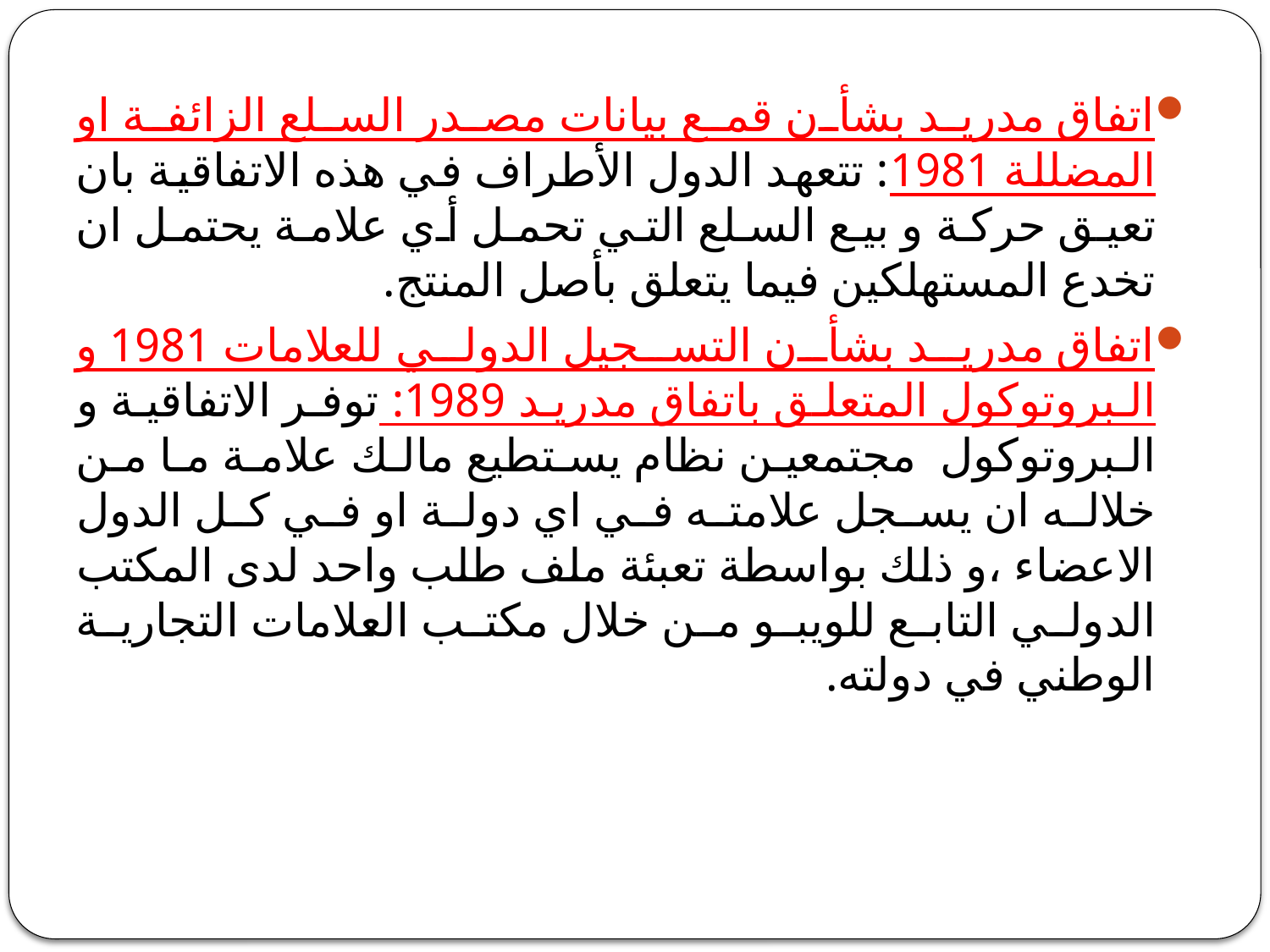

اتفاق مدريد بشأن قمع بيانات مصدر السلع الزائفة او المضللة 1981: تتعهد الدول الأطراف في هذه الاتفاقية بان تعيق حركة و بيع السلع التي تحمل أي علامة يحتمل ان تخدع المستهلكين فيما يتعلق بأصل المنتج.
اتفاق مدريد بشأن التسجيل الدولي للعلامات 1981 و البروتوكول المتعلق باتفاق مدريد 1989: توفر الاتفاقية و البروتوكول  مجتمعين نظام يستطيع مالك علامة ما من خلاله ان يسجل علامته في اي دولة او في كل الدول الاعضاء ،و ذلك بواسطة تعبئة ملف طلب واحد لدى المكتب الدولي التابع للويبو من خلال مكتب العلامات التجارية الوطني في دولته.